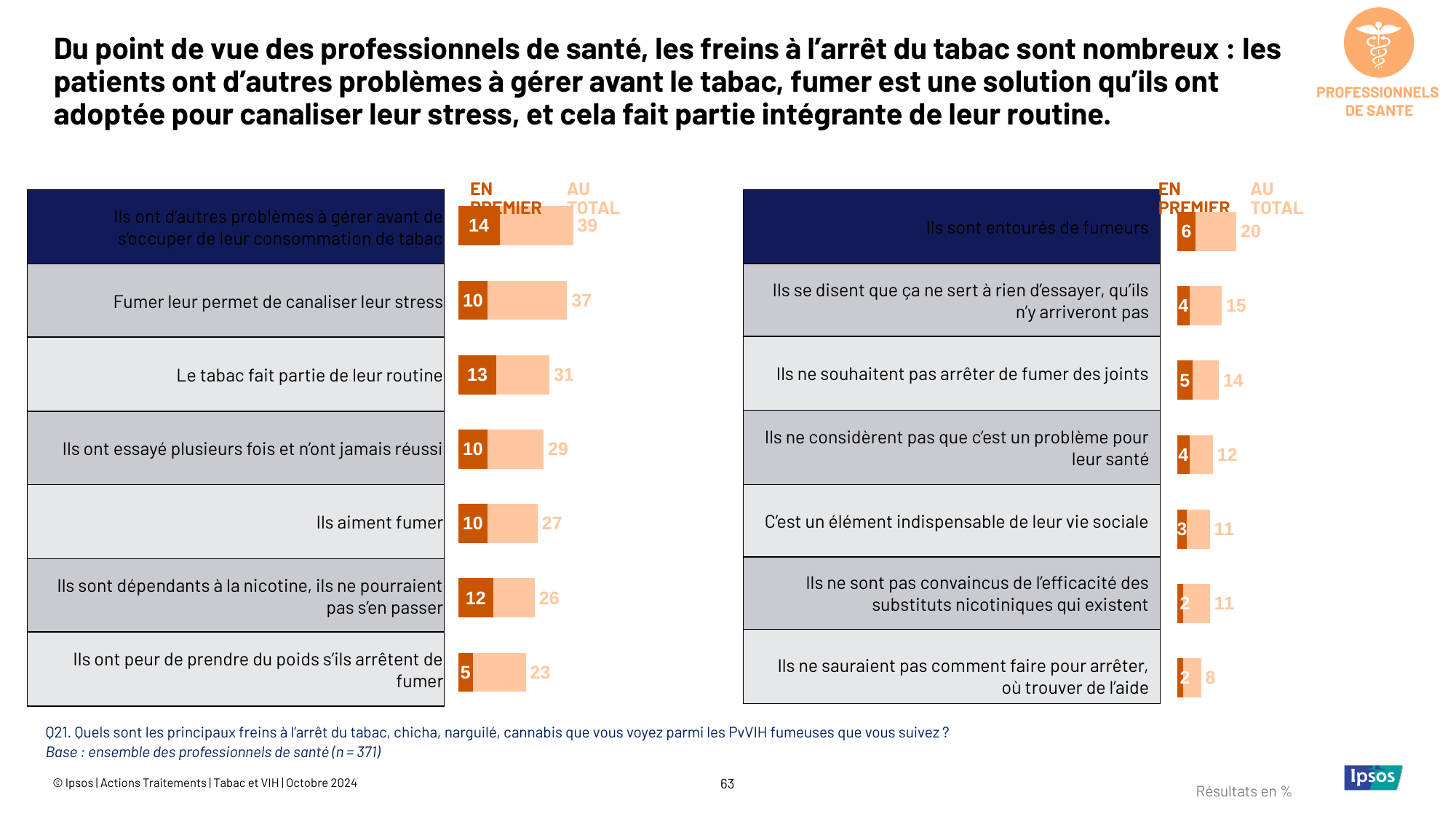

PROFESSIONNELS
DE SANTE
# Du point de vue des professionnels de santé, les freins à l’arrêt du tabac sont nombreux : les patients ont d’autres problèmes à gérer avant le tabac, fumer est une solution qu’ils ont adoptée pour canaliser leur stress, et cela fait partie intégrante de leur routine.

### Chart

| Category | Série 1 | Série 2 | Série 3 |
|---|---|---|---|
| 8. Ils ont d’autres problèmes à gérer avant de s’occuper de leur consommation de tabac | 14.0 | 25.0 | 39.0 |
| 4. Fumer leur permet de canaliser leur stress | 10.0 | 27.0 | 37.0 |
| 2. Le tabac fait partie de leur routine | 13.0 | 18.0 | 31.0 |
| 3. Ils ont essayé plusieurs fois et n’ont jamais réussi | 10.0 | 19.0 | 29.0 |
| 13. Ils aiment fumer | 10.0 | 17.0 | 27.0 |
| 1. Ils sont dépendants à la nicotine, ils ne pourraient pas s’en passer | 12.0 | 14.0 | 26.0 |
| 5. Ils ont peur de prendre du poids s’ils arrêtent de fumer | 5.0 | 18.0 | 23.0 |

### Chart

| Category | Série 1 | Série 2 | Série 3 |
|---|---|---|---|
| 6. Ils sont entourés de fumeurs | 6.0 | 14.0 | 20.0 |
| 10. Ils se disent que ça ne sert à rien d’essayer, qu’ils n’y arriveront pas | 4.0 | 11.0 | 15.0 |
| 12. Ils ne souhaitent pas arrêter de fumer des joints | 5.0 | 9.0 | 14.0 |
| 7. Ils ne considèrent pas que c’est un problème pour leur santé | 4.0 | 8.0 | 12.0 |
| 9. C’est un élément indispensable de leur vie sociale | 3.0 | 8.0 | 11.0 |
| 11. Ils ne sont pas convaincus de l’efficacité des substituts nicotiniques qui existent | 2.0 | 9.0 | 11.0 |
| 14. Ils ne sauraient pas comment faire pour arrêter, où trouver de l’aide | 2.0 | 6.0 | 8.0 |
Au total
Au total
En premier
En premier
| Ils ont d’autres problèmes à gérer avant de s’occuper de leur consommation de tabac |
| --- |
| Fumer leur permet de canaliser leur stress |
| Le tabac fait partie de leur routine |
| Ils ont essayé plusieurs fois et n’ont jamais réussi |
| Ils aiment fumer |
| Ils sont dépendants à la nicotine, ils ne pourraient pas s’en passer |
| Ils ont peur de prendre du poids s’ils arrêtent de fumer |
| Ils sont entourés de fumeurs |
| --- |
| Ils se disent que ça ne sert à rien d’essayer, qu’ils n’y arriveront pas |
| Ils ne souhaitent pas arrêter de fumer des joints |
| Ils ne considèrent pas que c’est un problème pour leur santé |
| C’est un élément indispensable de leur vie sociale |
| Ils ne sont pas convaincus de l’efficacité des substituts nicotiniques qui existent |
| Ils ne sauraient pas comment faire pour arrêter, où trouver de l’aide |
Q21. Quels sont les principaux freins à l’arrêt du tabac, chicha, narguilé, cannabis que vous voyez parmi les PvVIH fumeuses que vous suivez ?
Base : ensemble des professionnels de santé (n = 371)
Résultats en %